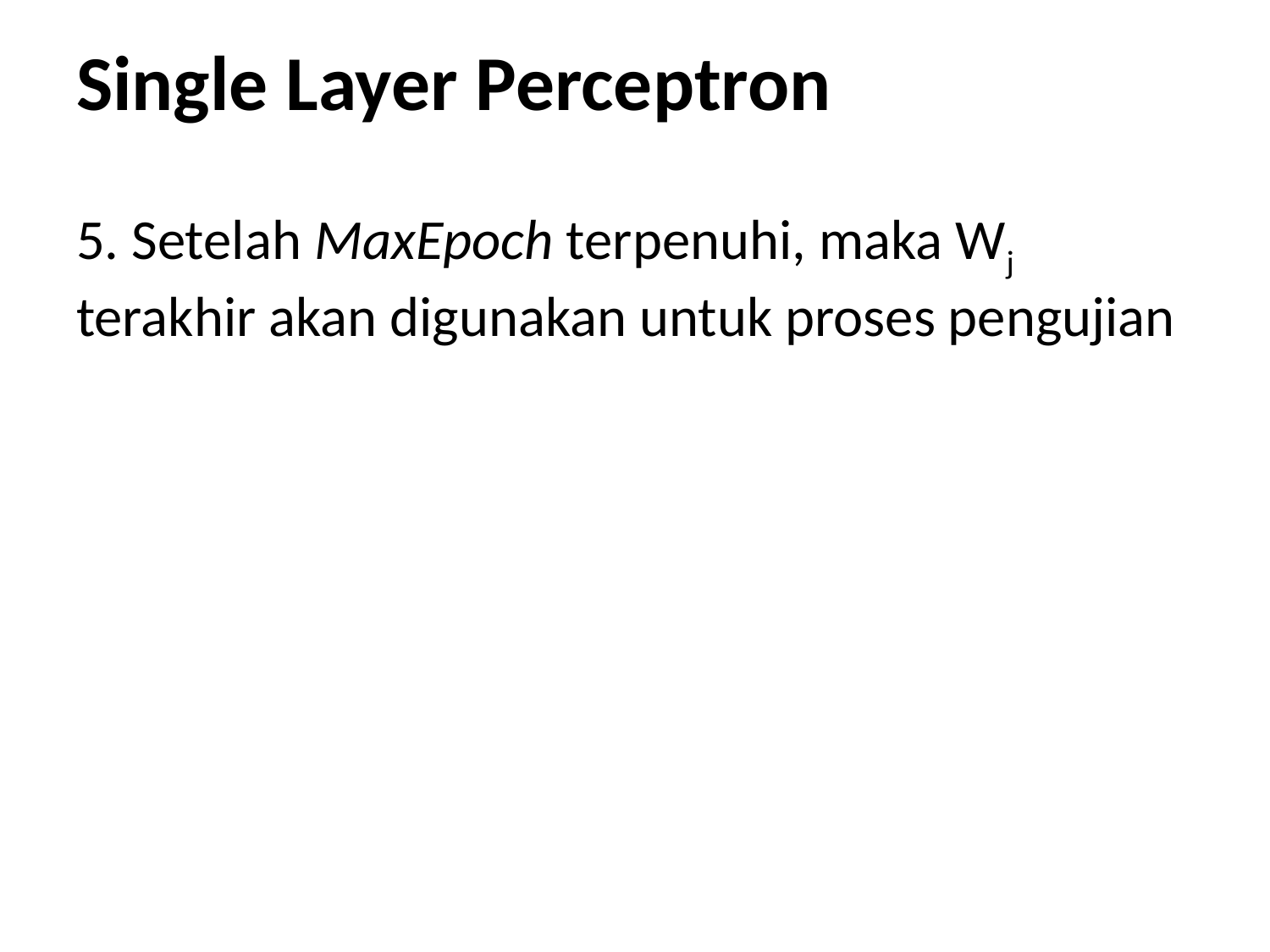

# Single Layer Perceptron
5. Setelah MaxEpoch terpenuhi, maka Wj terakhir akan digunakan untuk proses pengujian